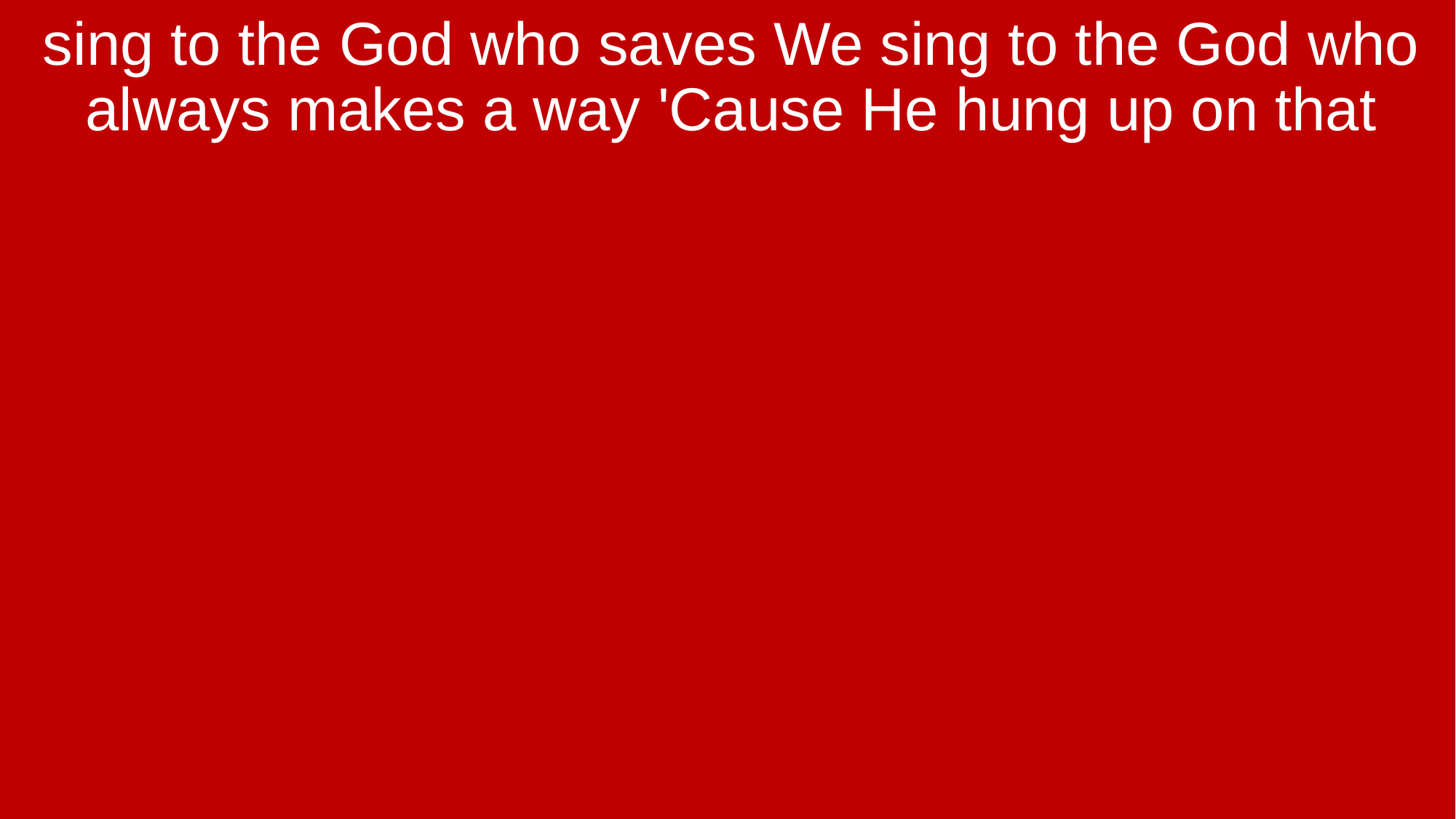

sing to the God who saves We sing to the God who always makes a way 'Cause He hung up on that